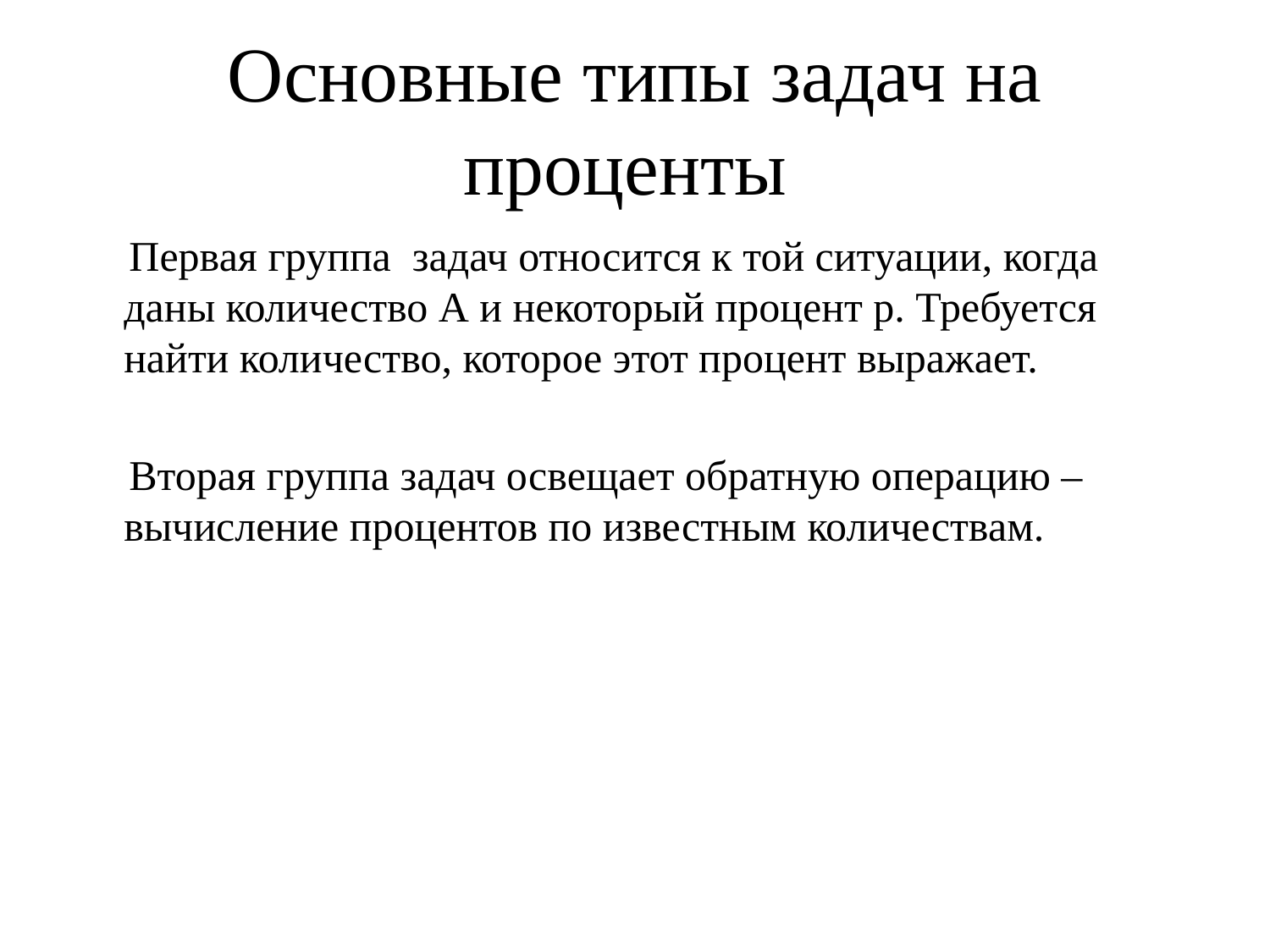

# Основные типы задач на проценты
     Первая группа  задач относится к той ситуации, когда даны количество А и некоторый процент p. Требуется найти количество, которое этот процент выражает.

     Вторая группа задач освещает обратную операцию – вычисление процентов по известным количествам.